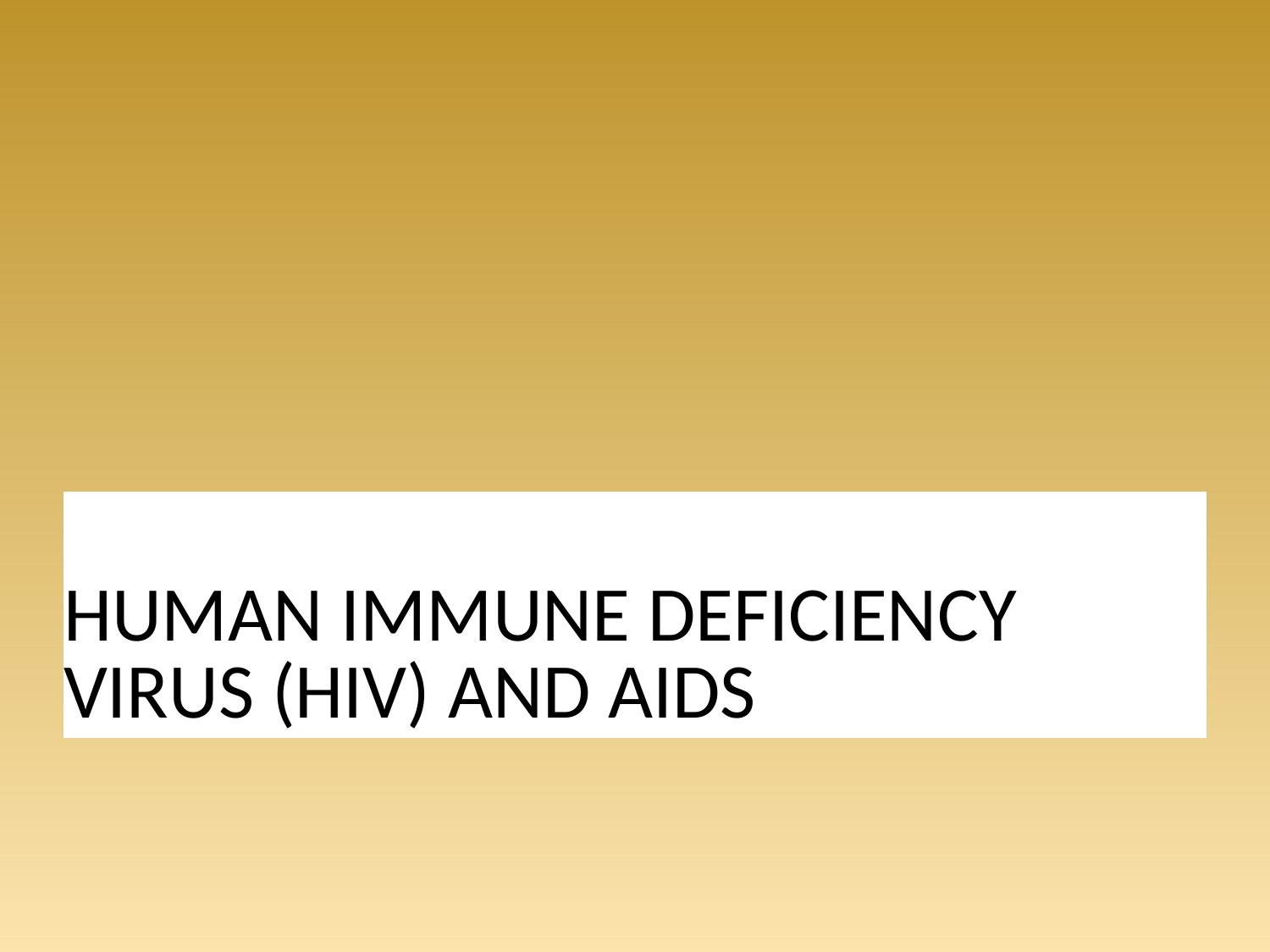

#
|  |
| --- |
| HUMAN IMMUNE DEFICIENCY VIRUS (HIV) AND AIDS |